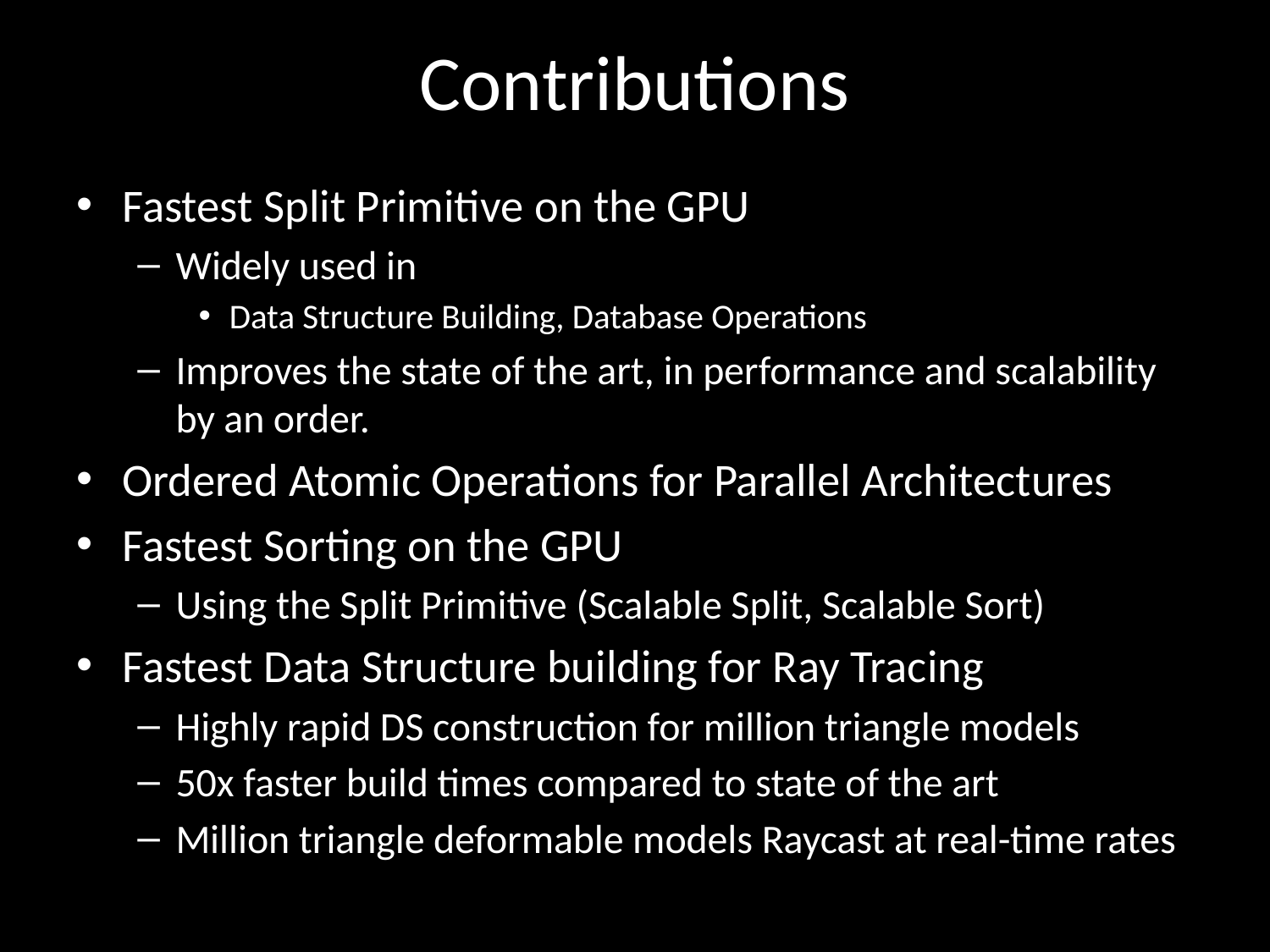

# Contributions
Fastest Split Primitive on the GPU
Widely used in
Data Structure Building, Database Operations
Improves the state of the art, in performance and scalability by an order.
Ordered Atomic Operations for Parallel Architectures
Fastest Sorting on the GPU
Using the Split Primitive (Scalable Split, Scalable Sort)
Fastest Data Structure building for Ray Tracing
Highly rapid DS construction for million triangle models
50x faster build times compared to state of the art
Million triangle deformable models Raycast at real-time rates